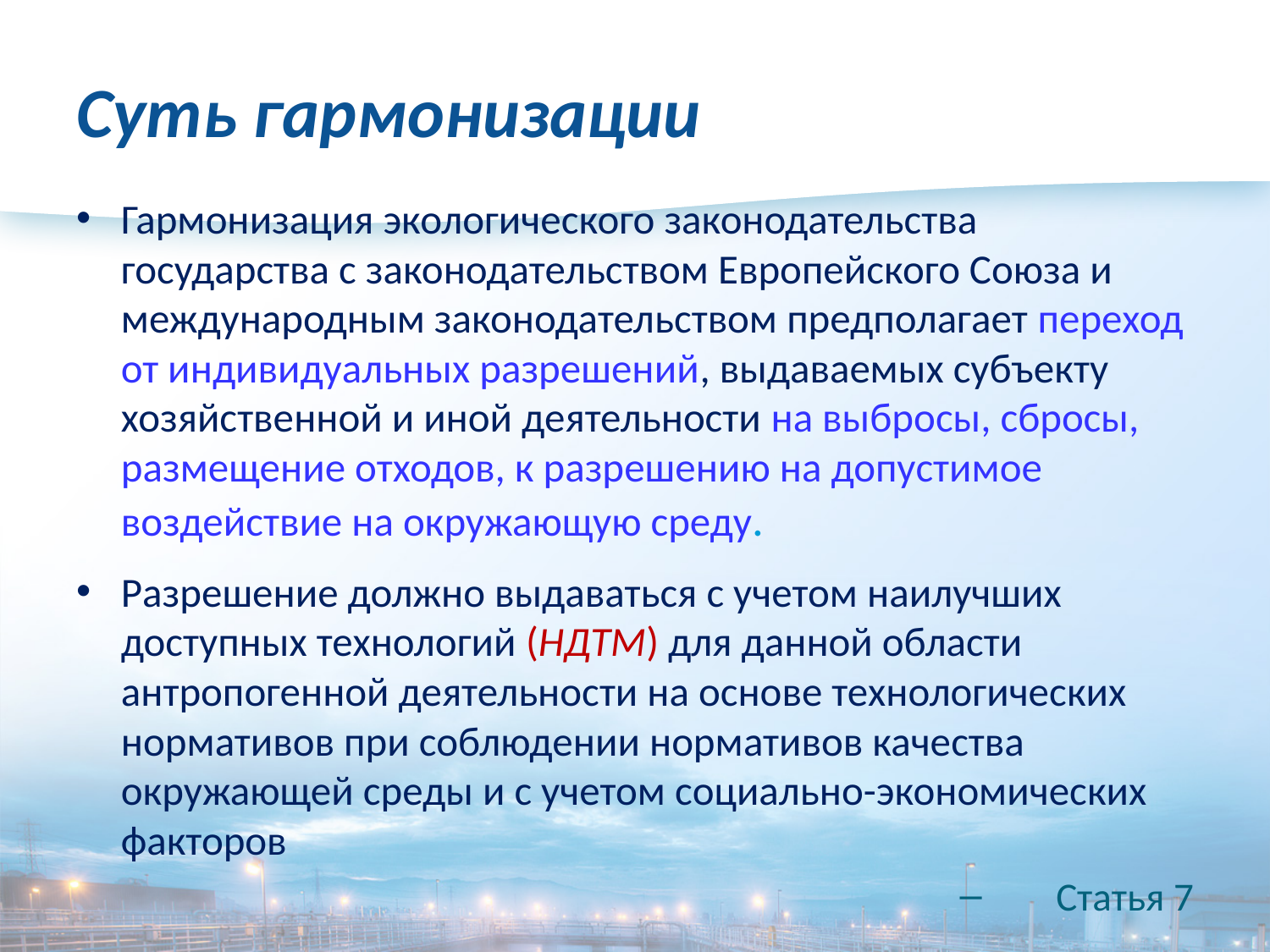

# Суть гармонизации
Гармонизация экологического законодательства государства с законодательством Европейского Союза и международным законодательством предполагает переход от индивидуальных разрешений, выдаваемых субъекту хозяйственной и иной деятельности на выбросы, сбросы, размещение отходов, к разрешению на допустимое воздействие на окружающую среду.
Разрешение должно выдаваться с учетом наилучших доступных технологий (НДТМ) для данной области антропогенной деятельности на основе технологических нормативов при соблюдении нормативов качества окружающей среды и с учетом социально-экономических факторов
Статья 7